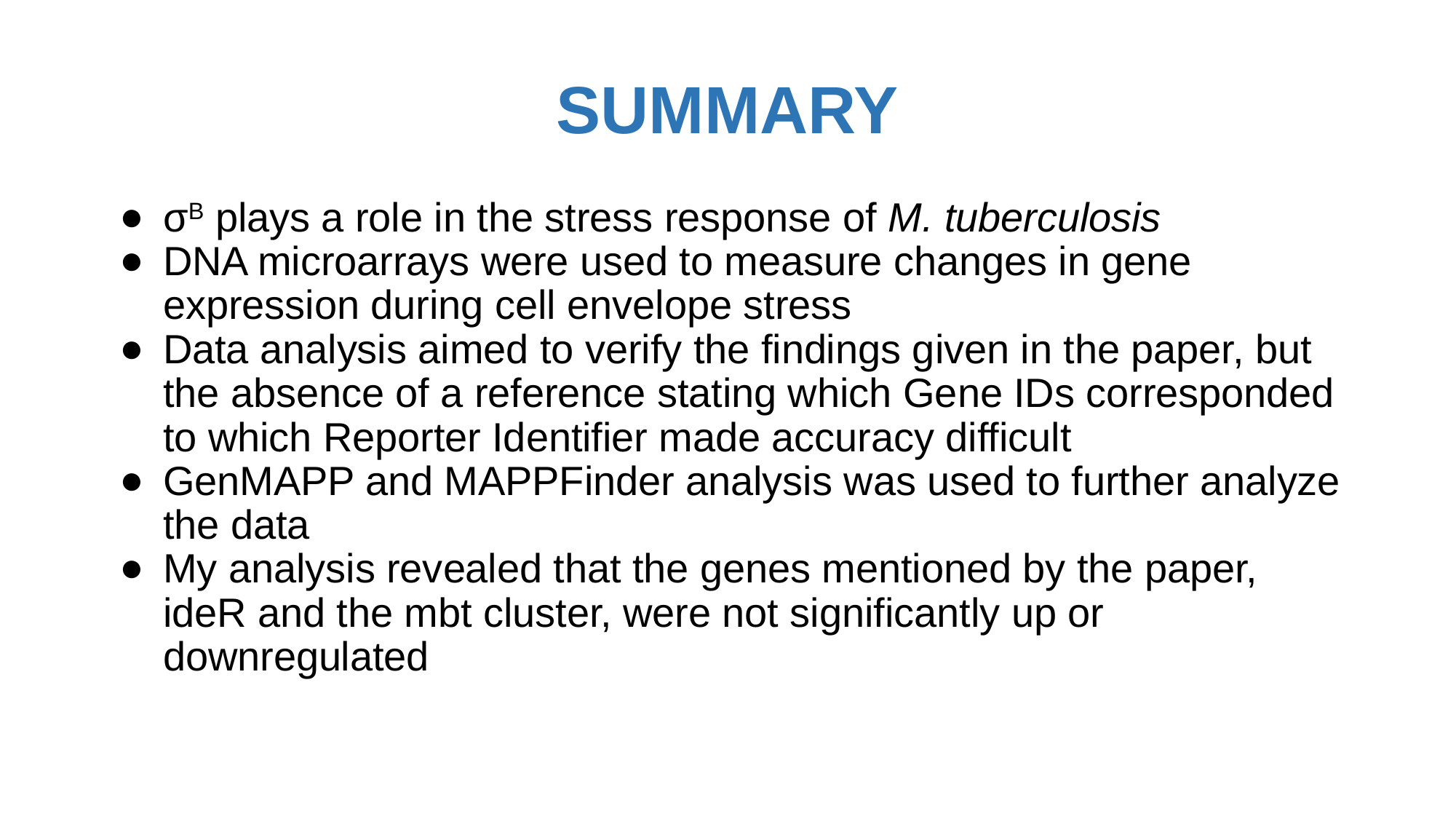

# SUMMARY
σB plays a role in the stress response of M. tuberculosis
DNA microarrays were used to measure changes in gene expression during cell envelope stress
Data analysis aimed to verify the findings given in the paper, but the absence of a reference stating which Gene IDs corresponded to which Reporter Identifier made accuracy difficult
GenMAPP and MAPPFinder analysis was used to further analyze the data
My analysis revealed that the genes mentioned by the paper, ideR and the mbt cluster, were not significantly up or downregulated